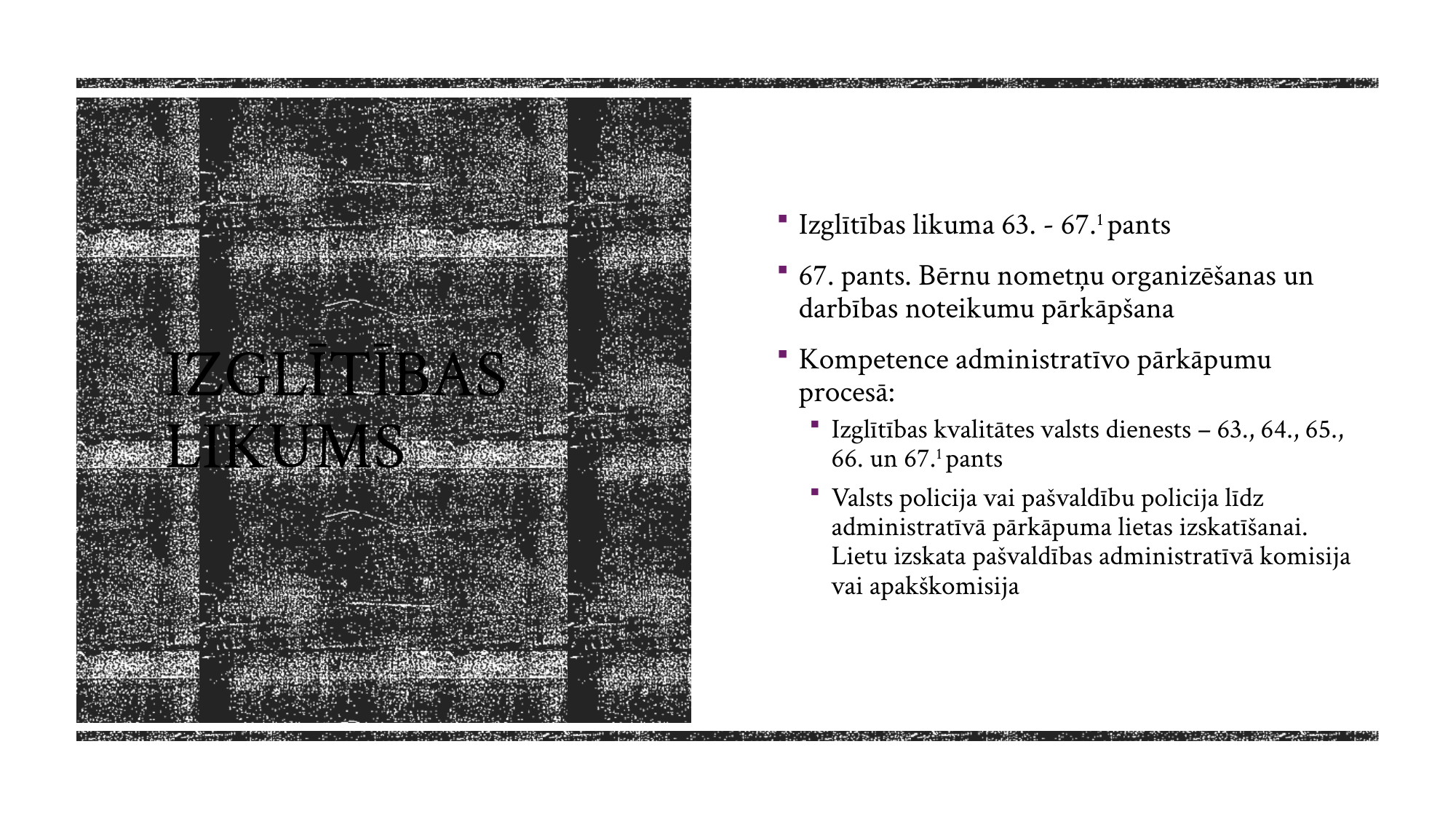

Izglītības likuma 63. - 67.1 pants
67. pants. Bērnu nometņu organizēšanas un darbības noteikumu pārkāpšana
Kompetence administratīvo pārkāpumu procesā:
Izglītības kvalitātes valsts dienests – 63., 64., 65., 66. un 67.1 pants
Valsts policija vai pašvaldību policija līdz administratīvā pārkāpuma lietas izskatīšanai. Lietu izskata pašvaldības administratīvā komisija vai apakškomisija
# Izglītības likums